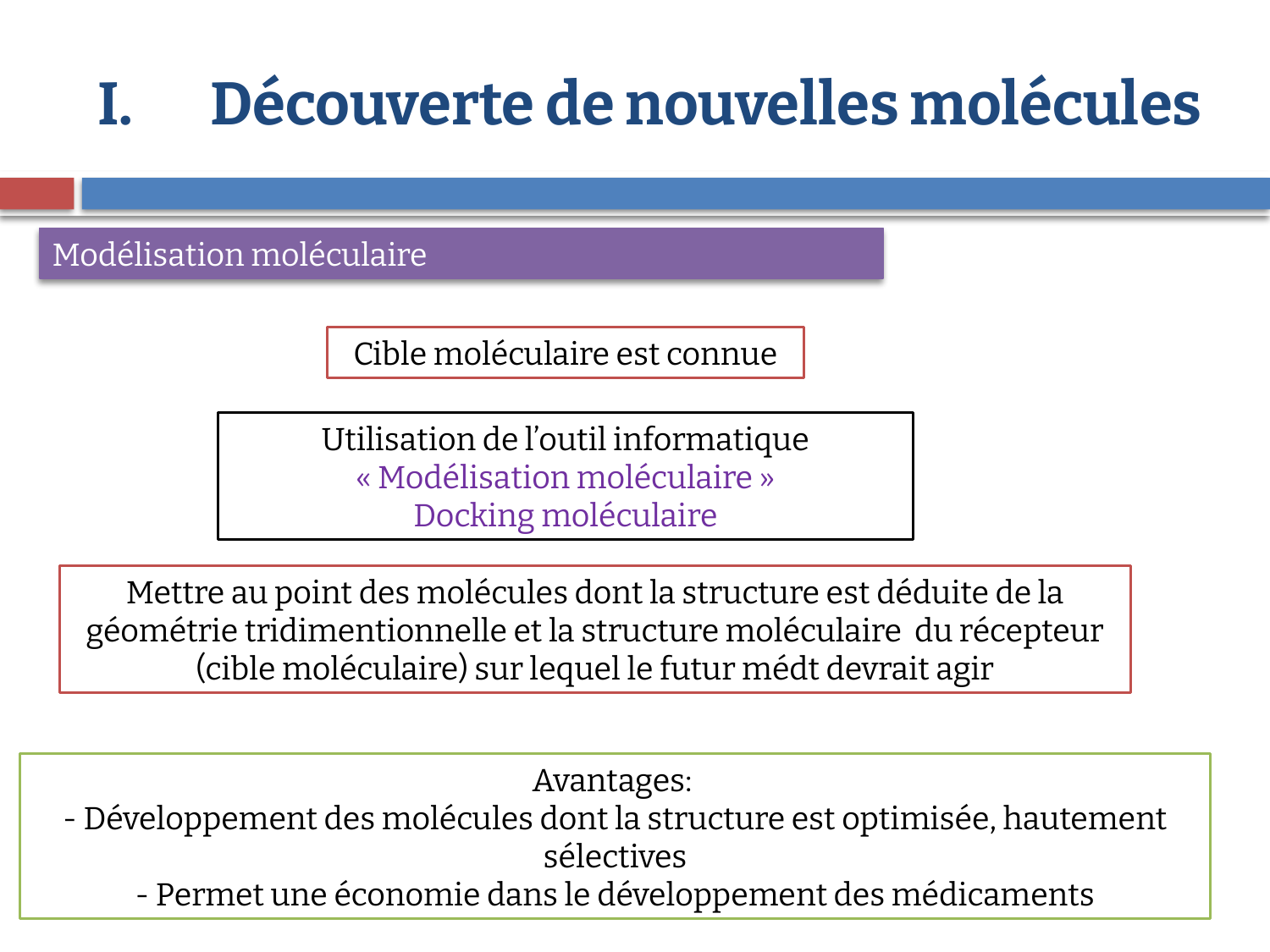

# Découverte de nouvelles molécules
Modélisation moléculaire
Cible moléculaire est connue
Utilisation de l’outil informatique
« Modélisation moléculaire »
Docking moléculaire
Mettre au point des molécules dont la structure est déduite de la géométrie tridimentionnelle et la structure moléculaire  du récepteur (cible moléculaire) sur lequel le futur médt devrait agir
Avantages:
- Développement des molécules dont la structure est optimisée, hautement sélectives
- Permet une économie dans le développement des médicaments